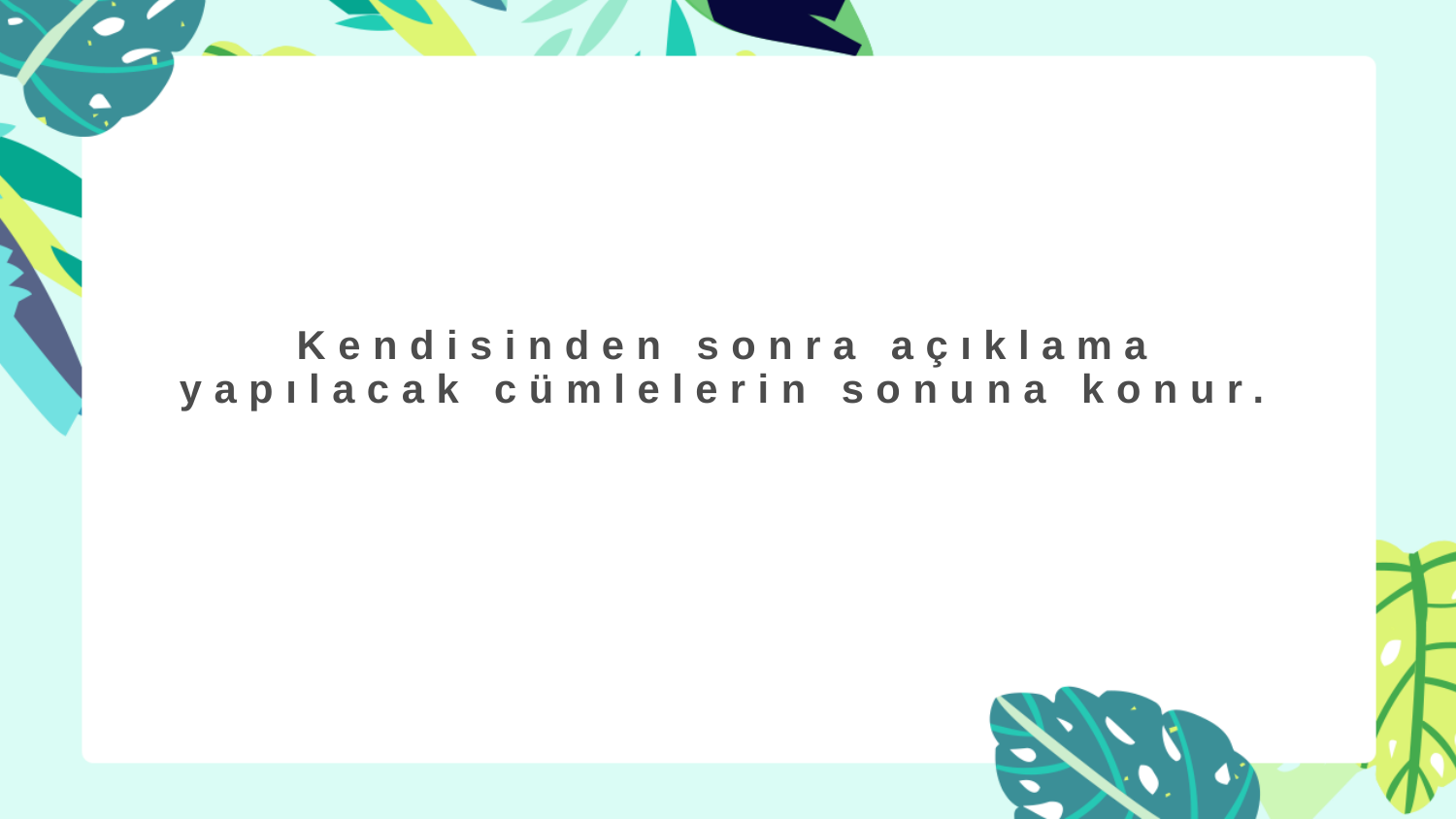

# Kendisinden sonra açıklama yapılacak cümlelerin sonuna konur.